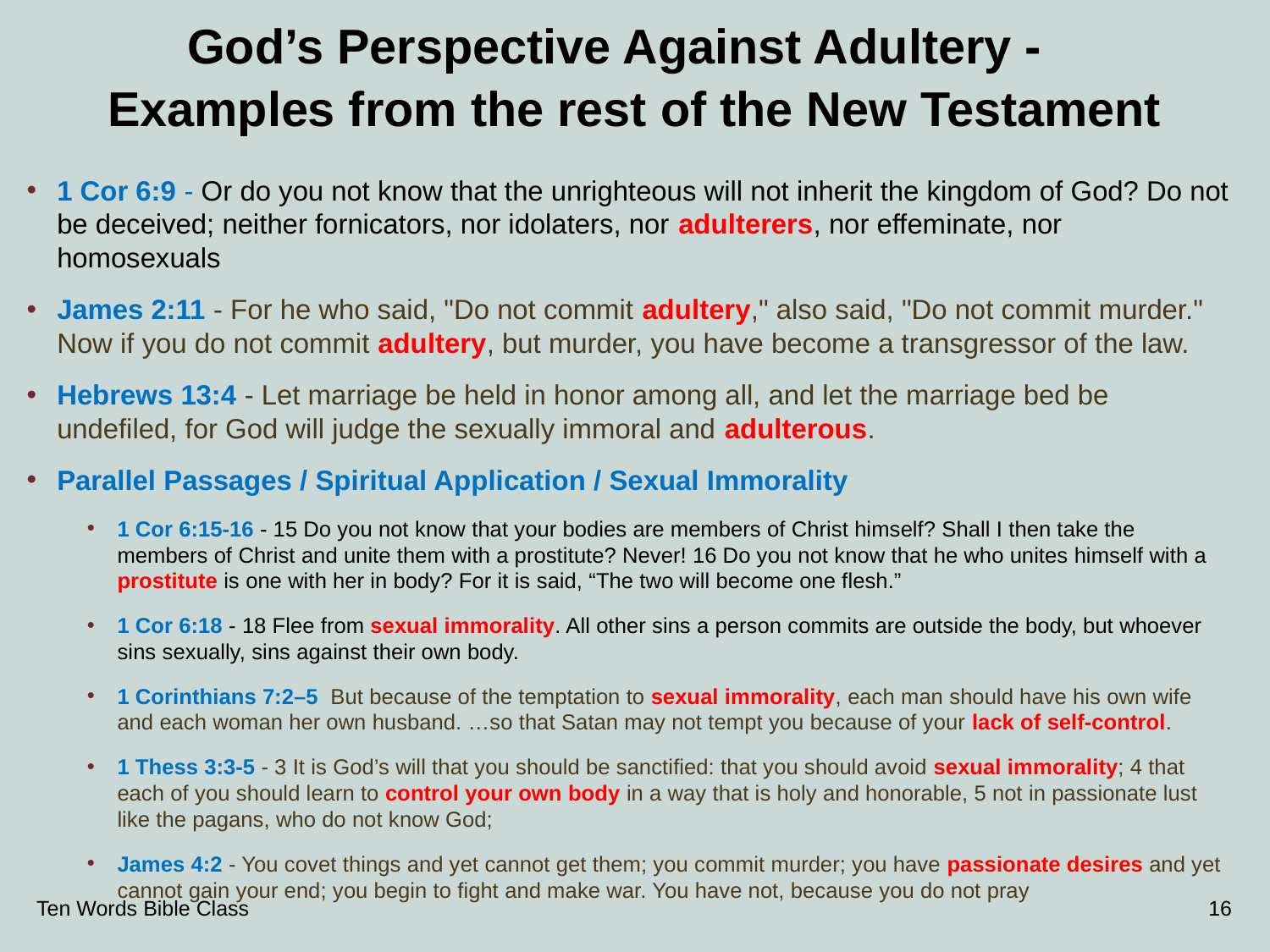

# God’s Perspective Against Adultery - Examples from the rest of the New Testament
1 Cor 6:9 - Or do you not know that the unrighteous will not inherit the kingdom of God? Do not be deceived; neither fornicators, nor idolaters, nor adulterers, nor effeminate, nor homosexuals
James 2:11 - For he who said, "Do not commit adultery," also said, "Do not commit murder." Now if you do not commit adultery, but murder, you have become a transgressor of the law.
Hebrews 13:4 - Let marriage be held in honor among all, and let the marriage bed be undefiled, for God will judge the sexually immoral and adulterous.
Parallel Passages / Spiritual Application / Sexual Immorality
1 Cor 6:15-16 - 15 Do you not know that your bodies are members of Christ himself? Shall I then take the members of Christ and unite them with a prostitute? Never! 16 Do you not know that he who unites himself with a prostitute is one with her in body? For it is said, “The two will become one flesh.”
1 Cor 6:18 - 18 Flee from sexual immorality. All other sins a person commits are outside the body, but whoever sins sexually, sins against their own body.
1 Corinthians 7:2–5  But because of the temptation to sexual immorality, each man should have his own wife and each woman her own husband. …so that Satan may not tempt you because of your lack of self-control.
1 Thess 3:3-5 - 3 It is God’s will that you should be sanctified: that you should avoid sexual immorality; 4 that each of you should learn to control your own body in a way that is holy and honorable, 5 not in passionate lust like the pagans, who do not know God;
James 4:2 - You covet things and yet cannot get them; you commit murder; you have passionate desires and yet cannot gain your end; you begin to fight and make war. You have not, because you do not pray
Ten Words Bible Class
16